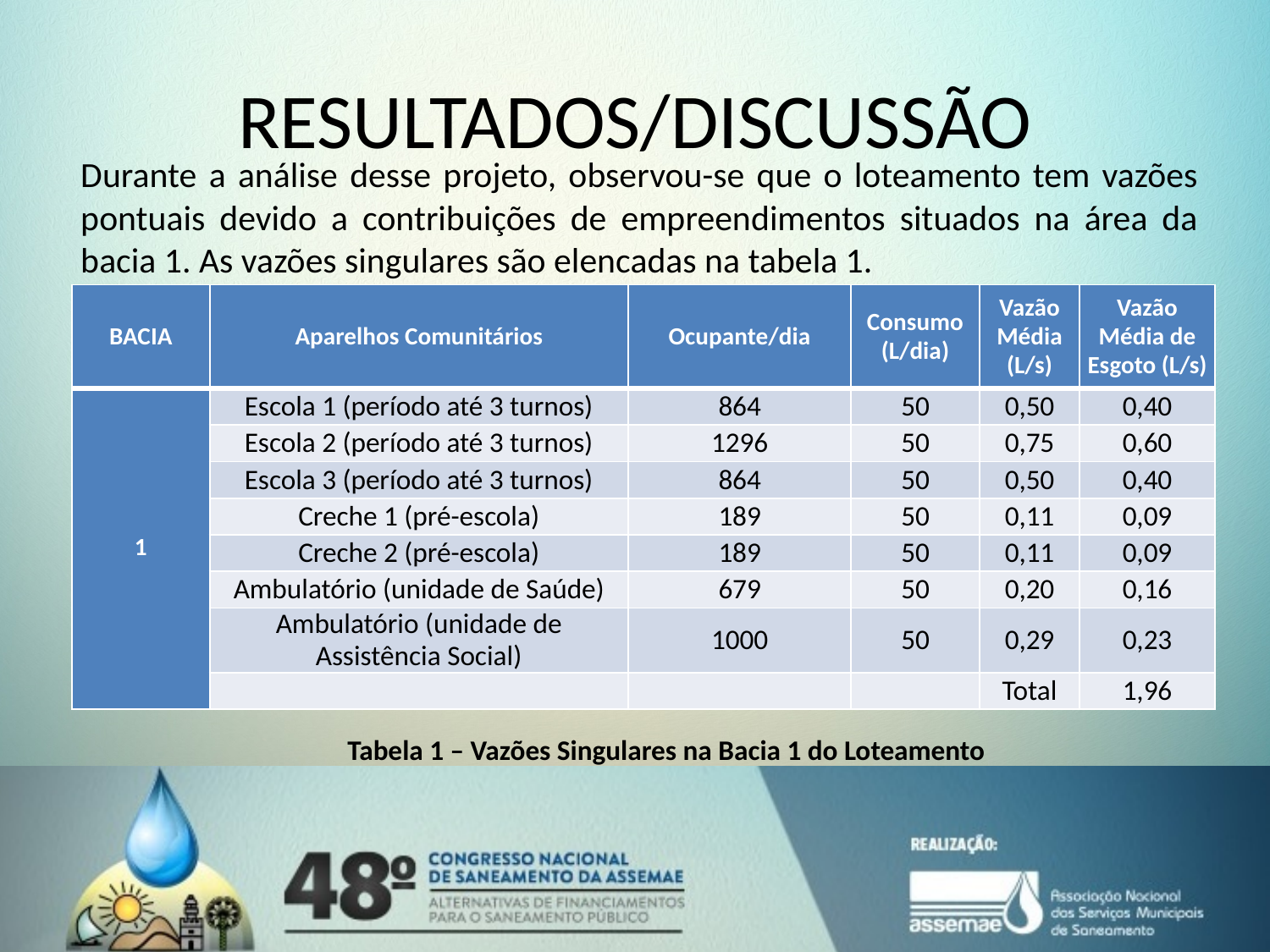

# RESULTADOS/DISCUSSÃO
Durante a análise desse projeto, observou-se que o loteamento tem vazões pontuais devido a contribuições de empreendimentos situados na área da bacia 1. As vazões singulares são elencadas na tabela 1.

| BACIA | Aparelhos Comunitários | Ocupante/dia | Consumo (L/dia) | Vazão Média (L/s) | Vazão Média de Esgoto (L/s) |
| --- | --- | --- | --- | --- | --- |
| 1 | Escola 1 (período até 3 turnos) | 864 | 50 | 0,50 | 0,40 |
|  | Escola 2 (período até 3 turnos) | 1296 | 50 | 0,75 | 0,60 |
|  | Escola 3 (período até 3 turnos) | 864 | 50 | 0,50 | 0,40 |
|  | Creche 1 (pré-escola) | 189 | 50 | 0,11 | 0,09 |
|  | Creche 2 (pré-escola) | 189 | 50 | 0,11 | 0,09 |
|  | Ambulatório (unidade de Saúde) | 679 | 50 | 0,20 | 0,16 |
|  | Ambulatório (unidade de Assistência Social) | 1000 | 50 | 0,29 | 0,23 |
|  |  |  |  | Total | 1,96 |
Tabela 1 – Vazões Singulares na Bacia 1 do Loteamento